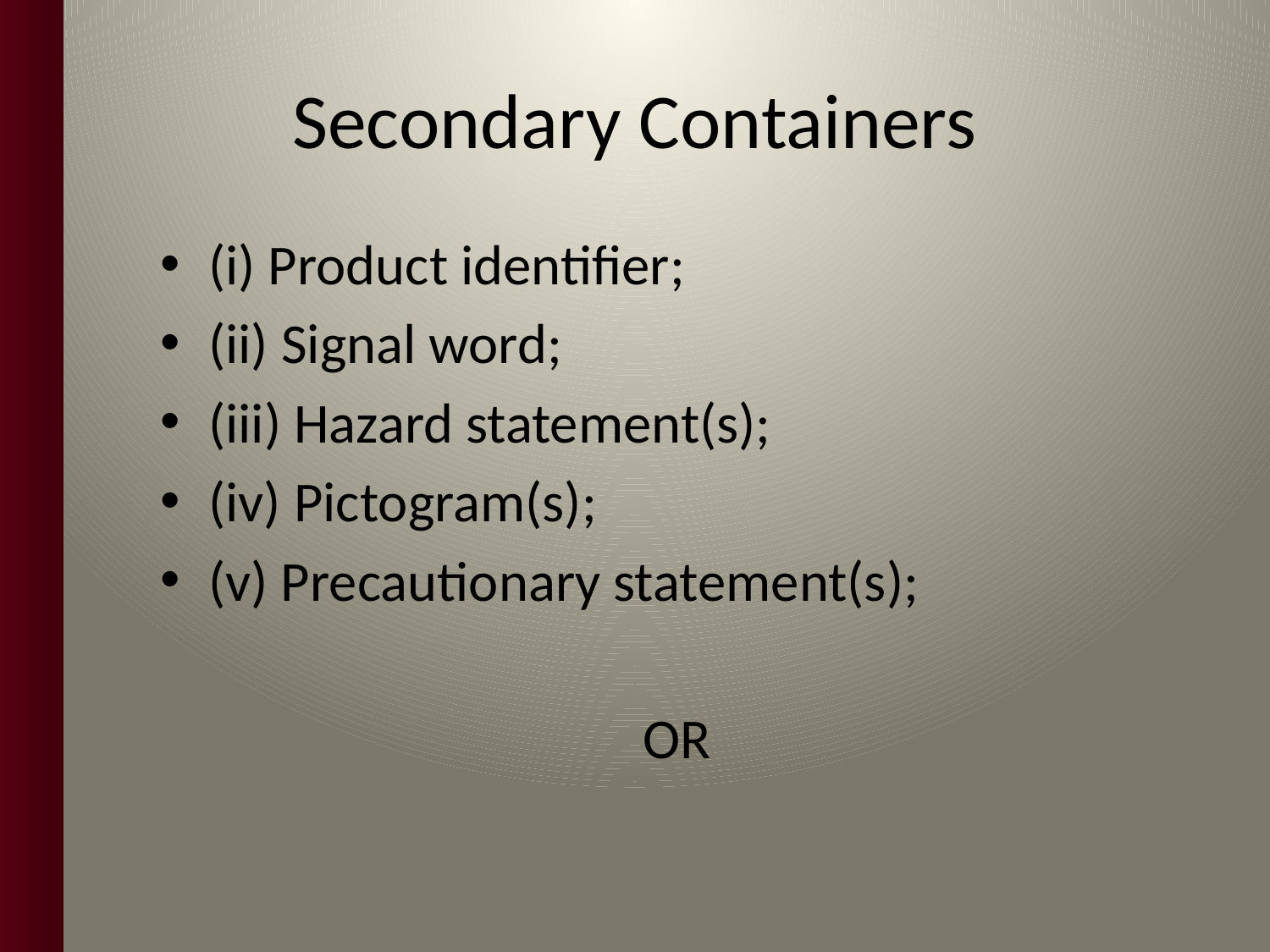

# Secondary Containers
(i) Product identifier;
(ii) Signal word;
(iii) Hazard statement(s);
(iv) Pictogram(s);
(v) Precautionary statement(s);

OR